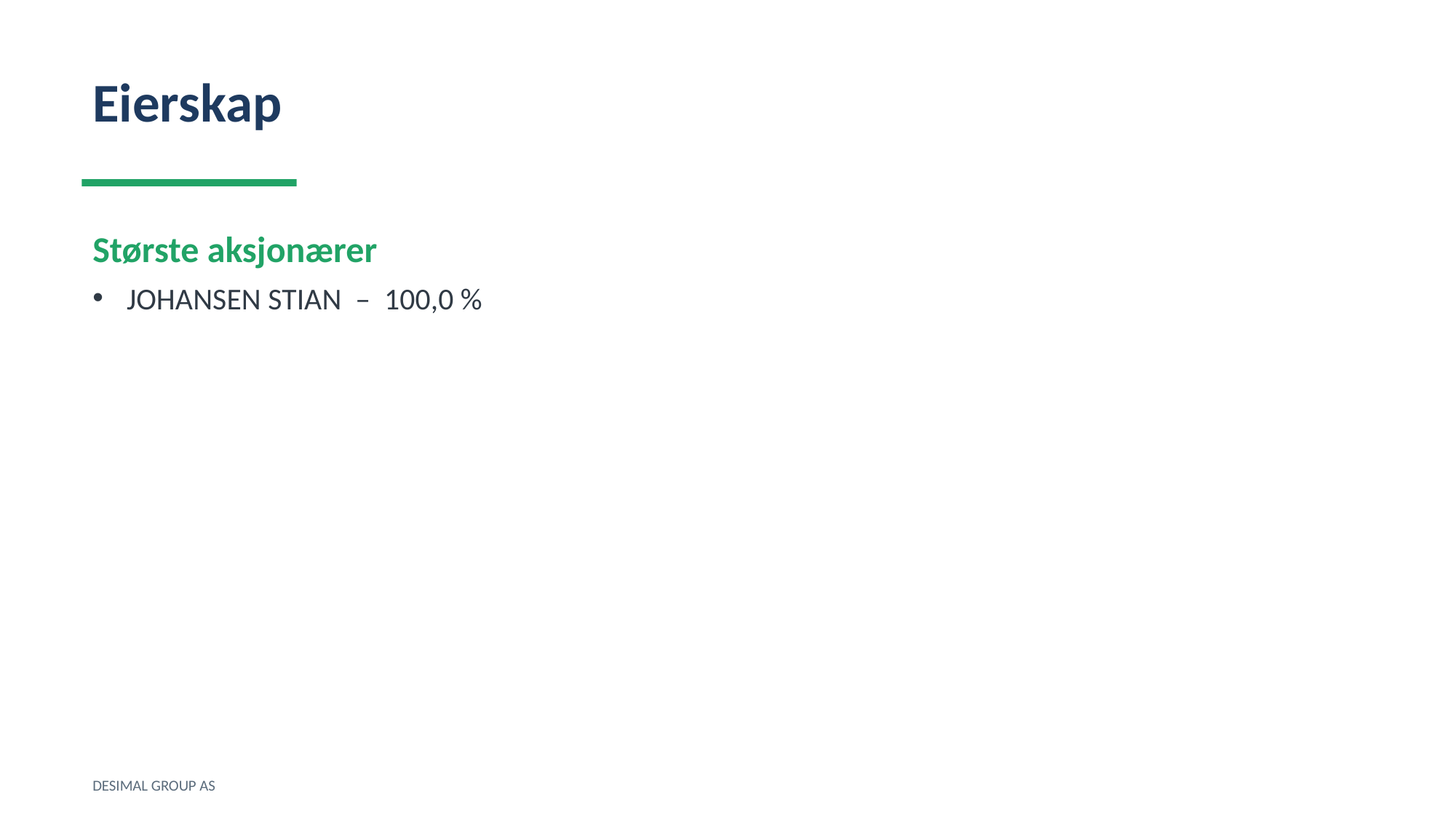

Eierskap

Største aksjonærer
JOHANSEN STIAN  –  100,0 %
DESIMAL GROUP AS